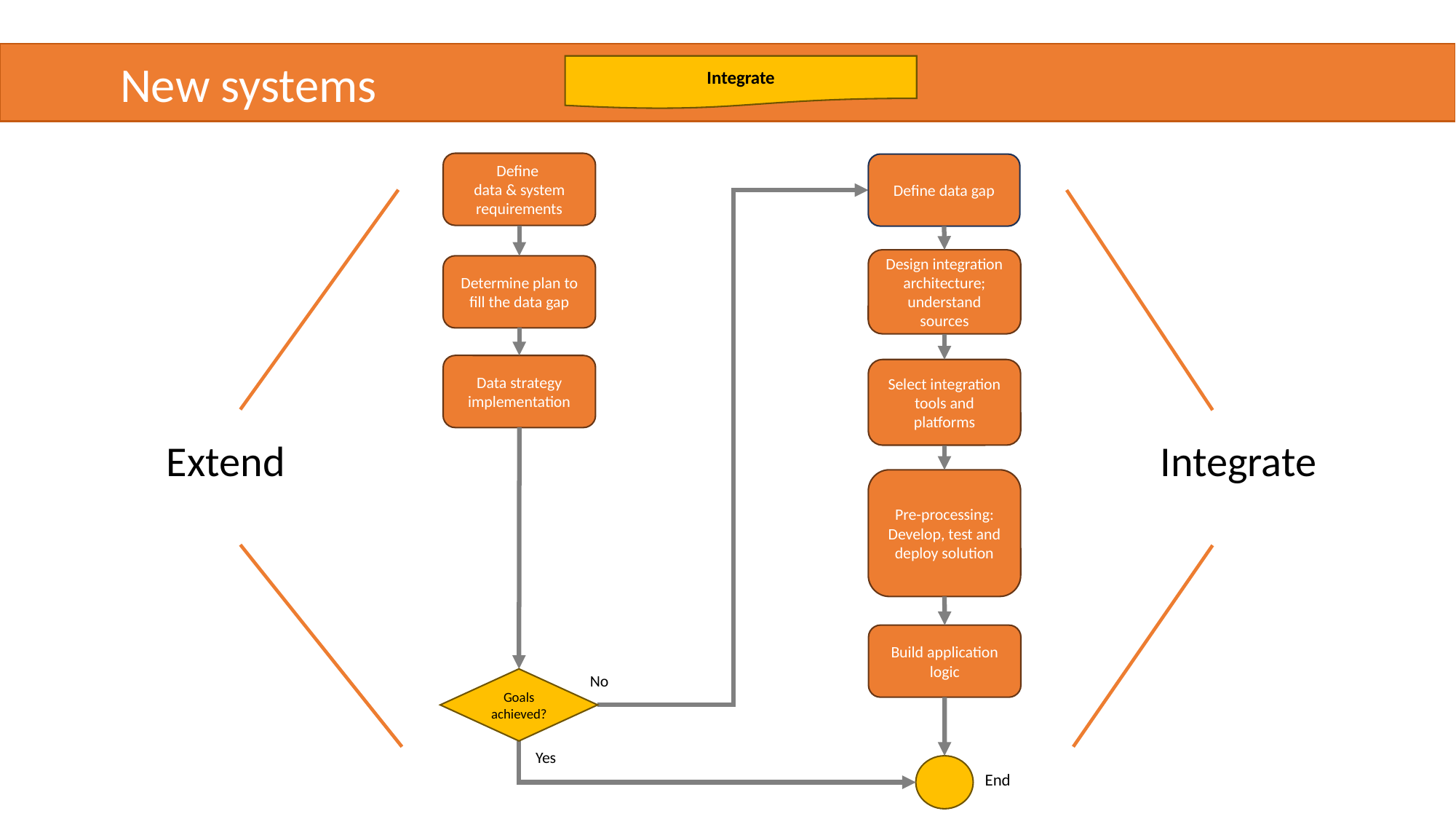

New systems
Integrate
Define
data & system requirements
Define data gap
Design integration architecture; understand sources
Determine plan to fill the data gap
Data strategy implementation
Select integration tools and platforms
Extend
Integrate
Pre-processing: Develop, test and deploy solution
Build application logic
No
Goals achieved?
Yes

End